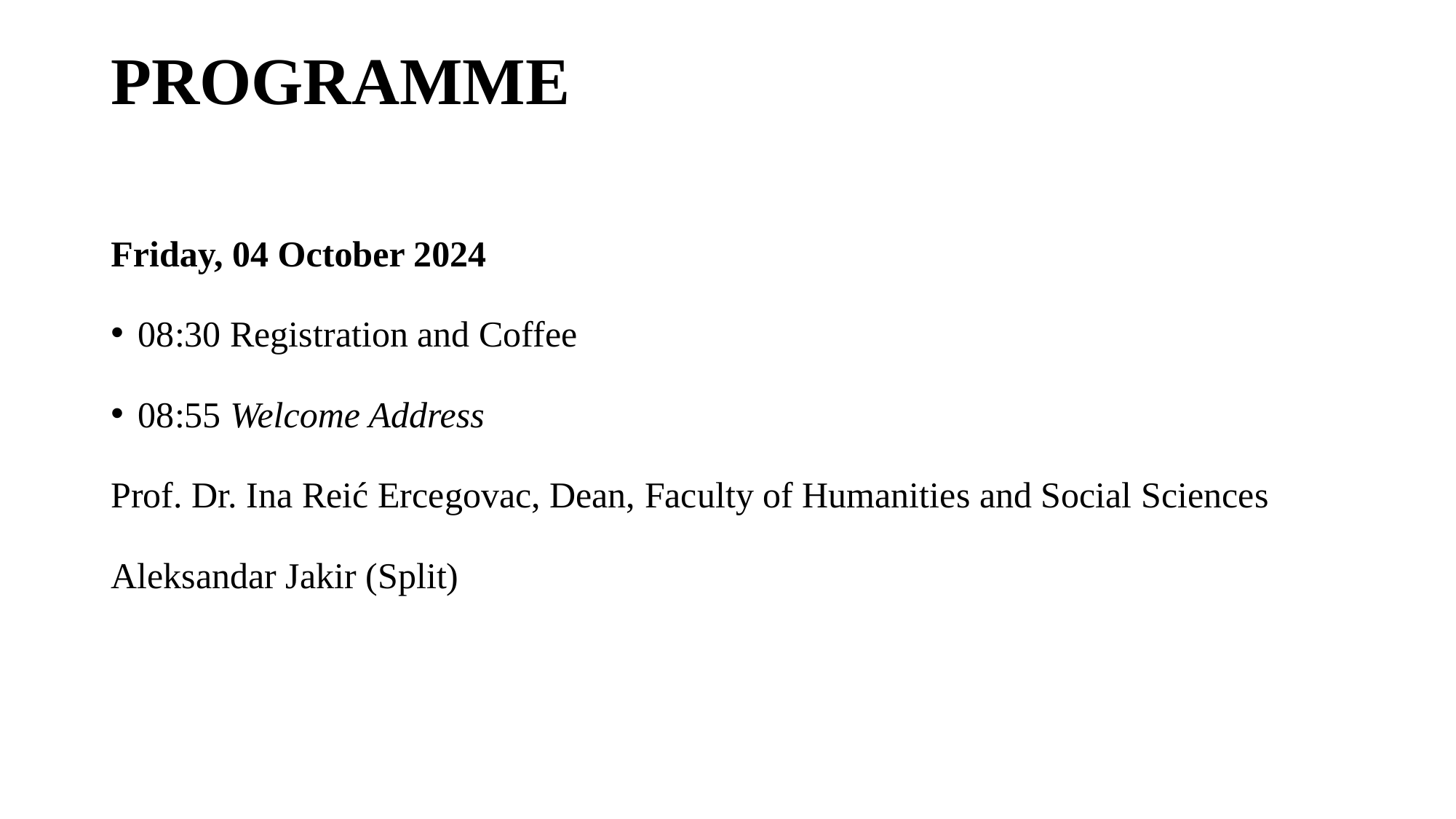

# PROGRAMME
Friday, 04 October 2024
08:30 Registration and Coffee
08:55 Welcome Address
Prof. Dr. Ina Reić Ercegovac, Dean, Faculty of Humanities and Social Sciences
Aleksandar Jakir (Split)